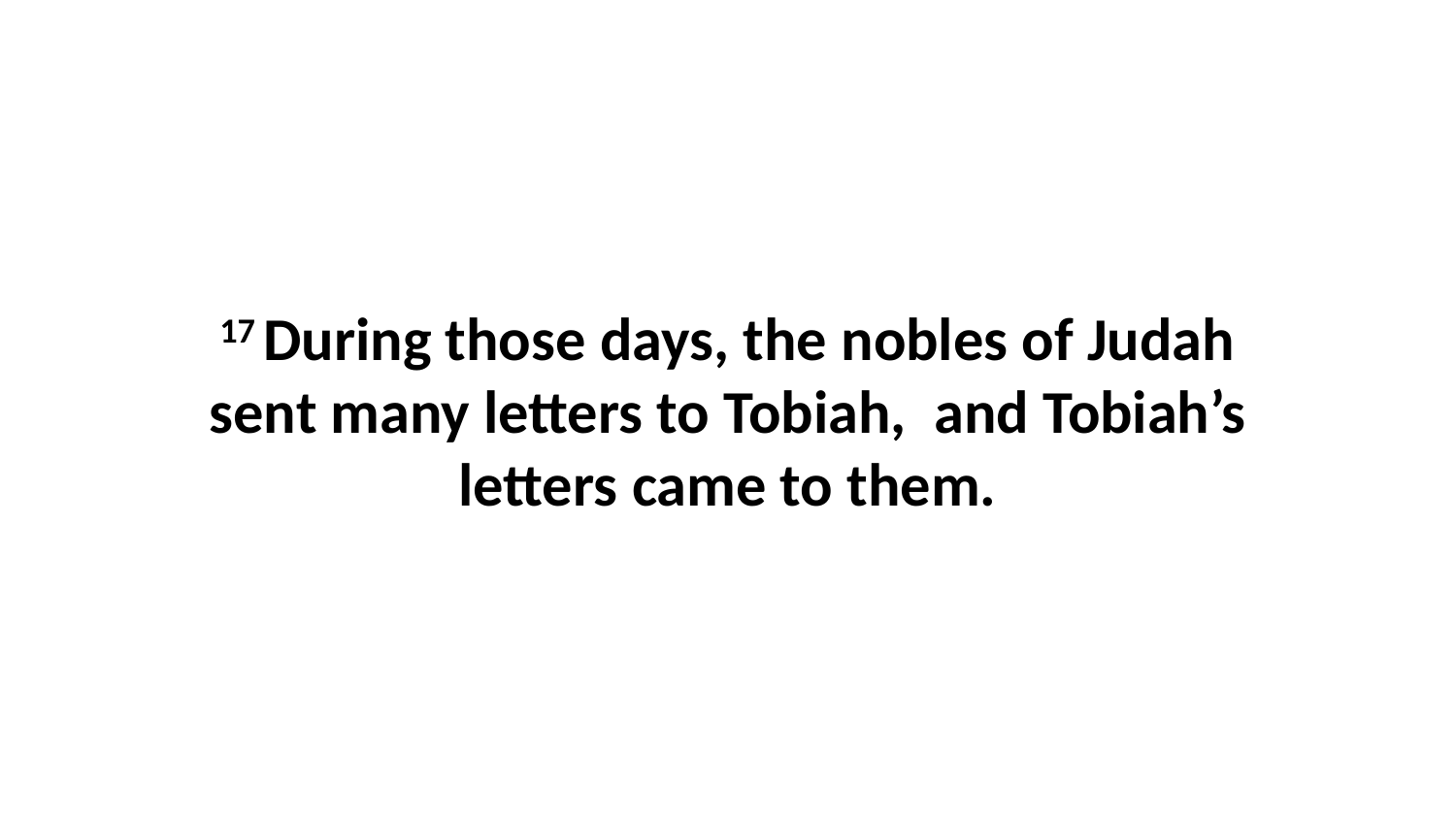

17 During those days, the nobles of Judah sent many letters to Tobiah,  and Tobiah’s letters came to them.